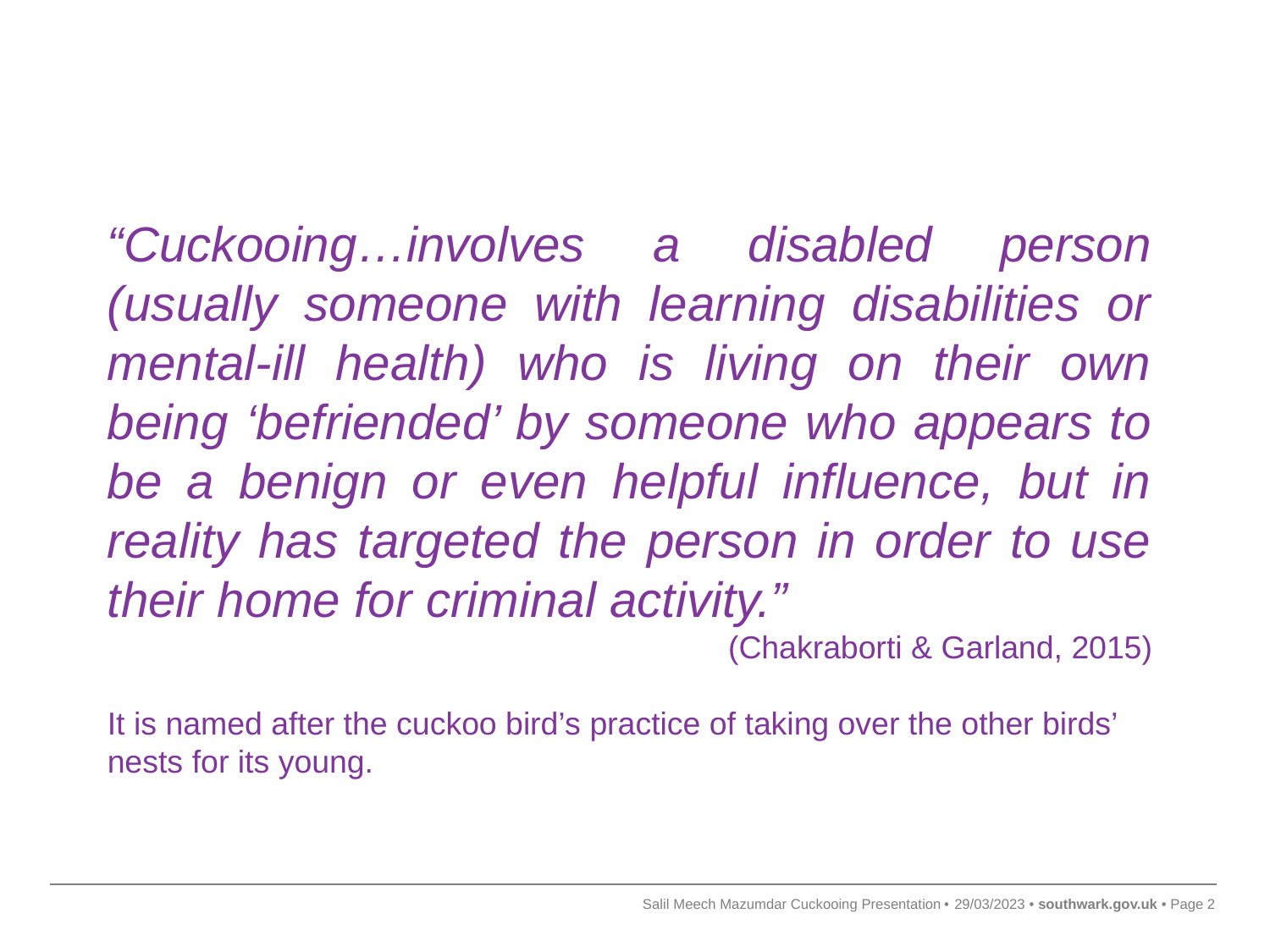

#
“Cuckooing…involves a disabled person (usually someone with learning disabilities or mental-ill health) who is living on their own being ‘befriended’ by someone who appears to be a benign or even helpful influence, but in reality has targeted the person in order to use their home for criminal activity.”
(Chakraborti & Garland, 2015)

It is named after the cuckoo bird’s practice of taking over the other birds’ nests for its young.
Salil Meech Mazumdar Cuckooing Presentation
29/03/2023
2